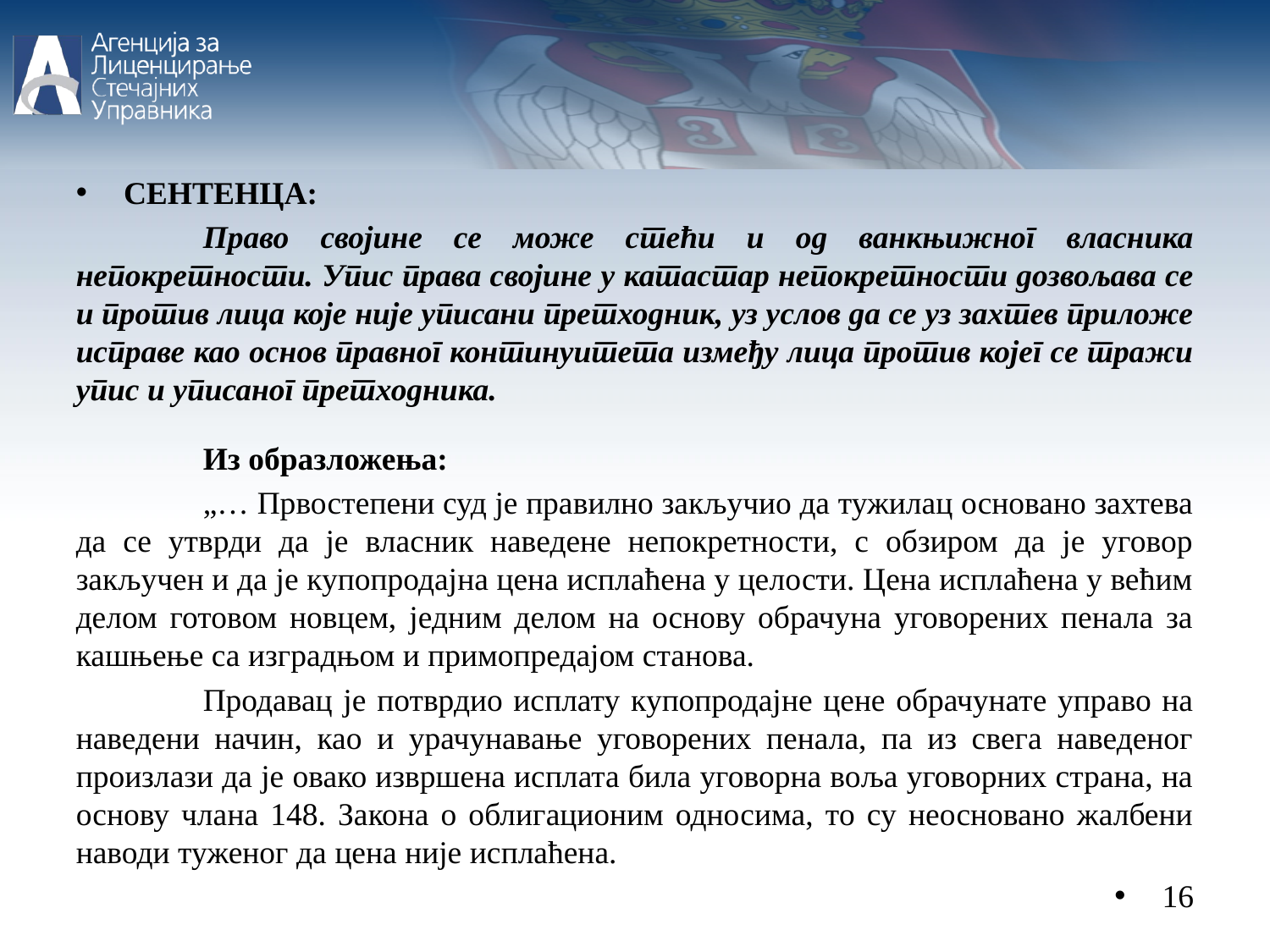

СЕНТЕНЦА:
	Право својине се може стећи и од ванкњижног власника непокретности. Упис права својине у катастар непокретности дозвољава се и против лица које није уписани претходник, уз услов да се уз захтев приложе исправе као основ правног континуитета између лица против којег се тражи упис и уписаног претходника.

	Из образложења:
	„… Првостепени суд је правилно закључио да тужилац основано захтева да се утврди да је власник наведене непокретности, с обзиром да је уговор закључен и да је купопродајна цена исплаћена у целости. Цена исплаћена у већим делом готовом новцем, једним делом на основу обрачуна уговорених пенала за кашњење са изградњом и примопредајом станова.
	Продавац је потврдио исплату купопродајне цене обрачунате управо на наведени начин, као и урачунавање уговорених пенала, па из свега наведеног произлази да је овако извршена исплата била уговорна воља уговорних страна, на основу члана 148. Закона о облигационим односима, то су неосновано жалбени наводи туженог да цена није исплаћена.
16